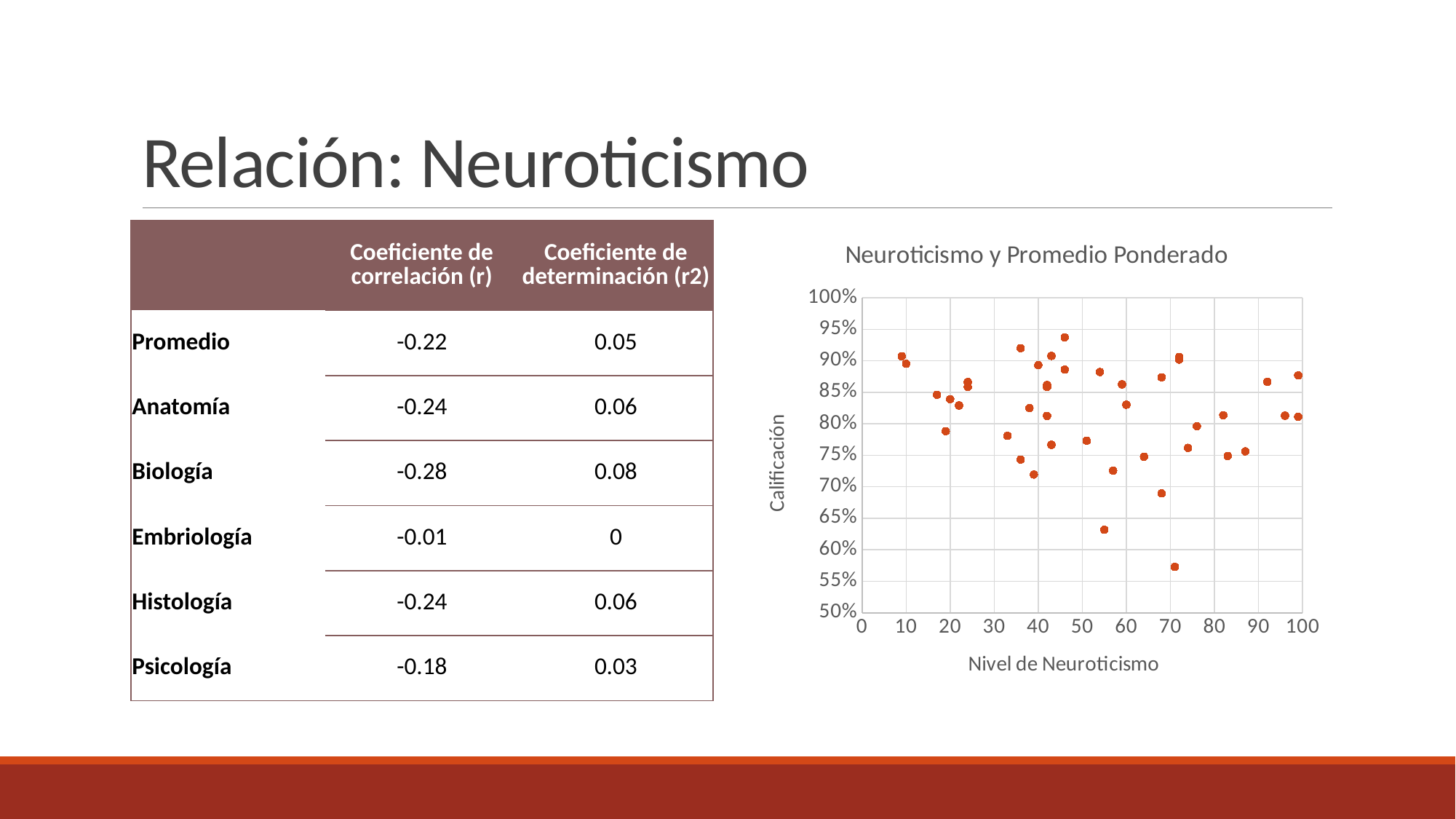

# Relación: Neuroticismo
|  | Coeficiente de correlación (r) | Coeficiente de determinación (r2) |
| --- | --- | --- |
| Promedio | -0.22 | 0.05 |
| Anatomía | -0.24 | 0.06 |
| Biología | -0.28 | 0.08 |
| Embriología | -0.01 | 0 |
| Histología | -0.24 | 0.06 |
| Psicología | -0.18 | 0.03 |

### Chart: Neuroticismo y Promedio Ponderado

| Category | Promedio Ponderado |
|---|---|